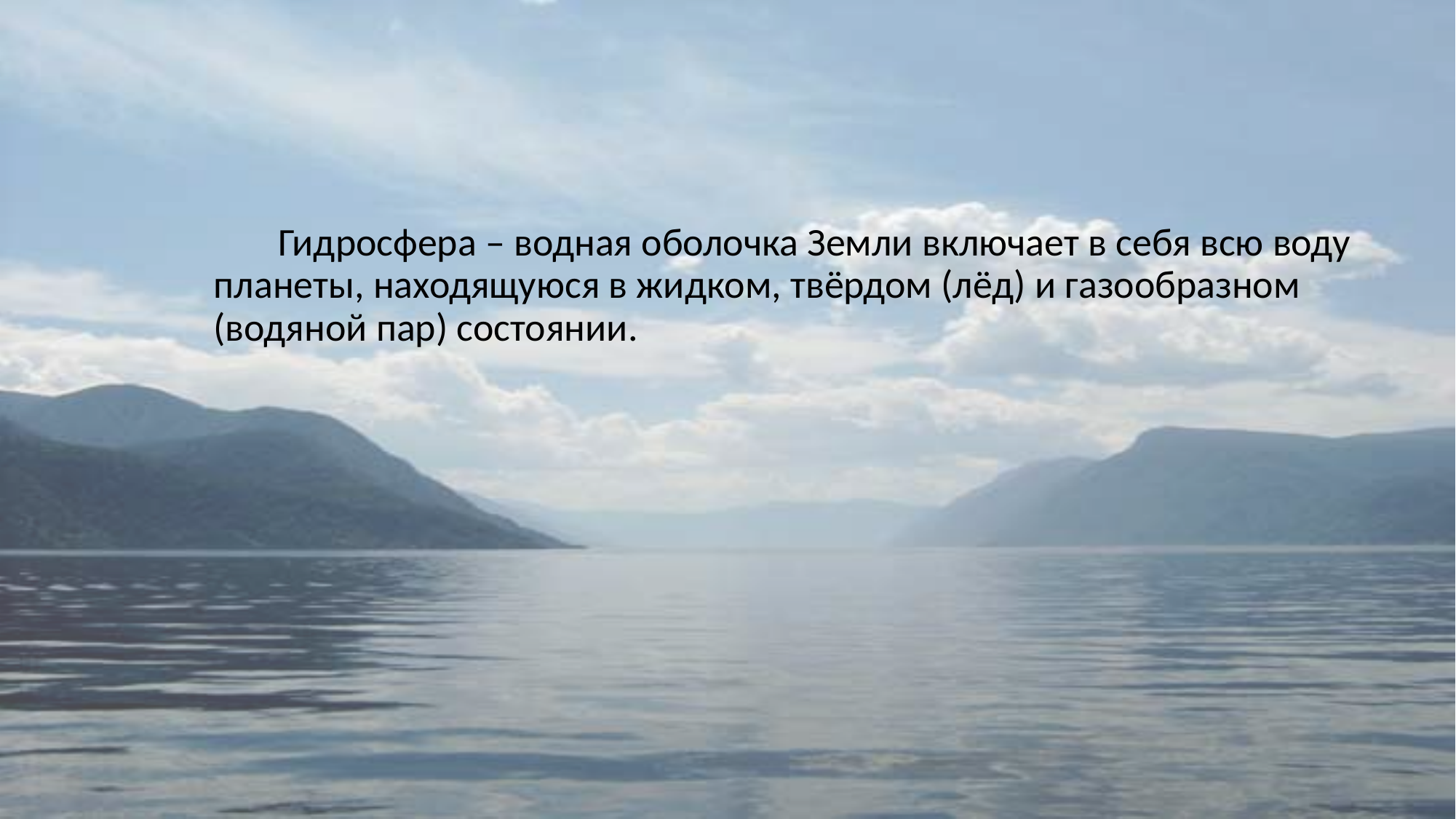

# Гидросфера – водная оболочка Земли включает в себя всю воду планеты, находящуюся в жидком, твёрдом (лёд) и газообразном (водяной пар) состоянии.